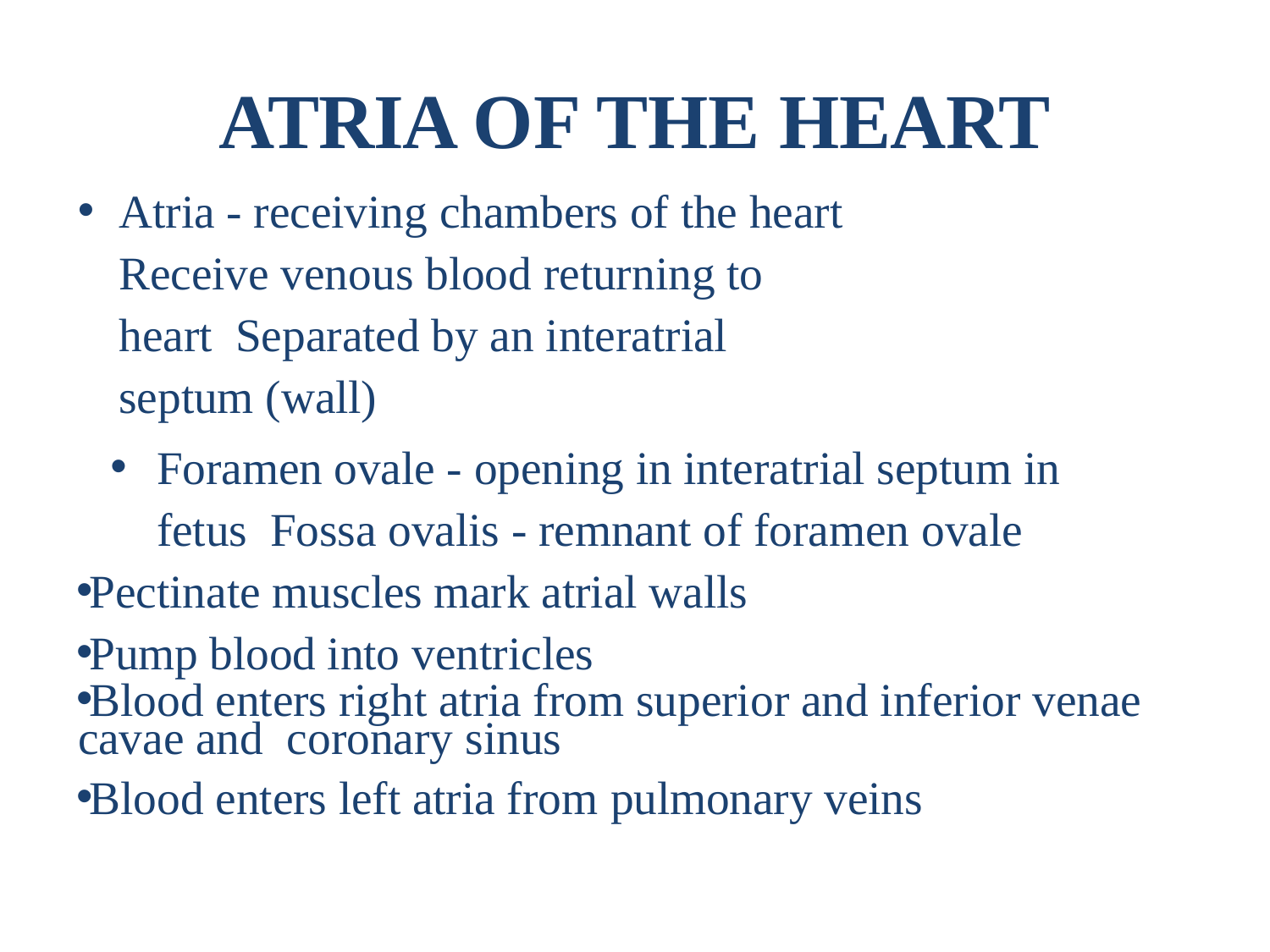

# ATRIA OF THE HEART
Atria - receiving chambers of the heart  Receive venous blood returning to heart  Separated by an interatrial septum (wall)
Foramen ovale - opening in interatrial septum in fetus  Fossa ovalis - remnant of foramen ovale
Pectinate muscles mark atrial walls
Pump blood into ventricles
Blood enters right atria from superior and inferior venae cavae and  coronary sinus
Blood enters left atria from pulmonary veins